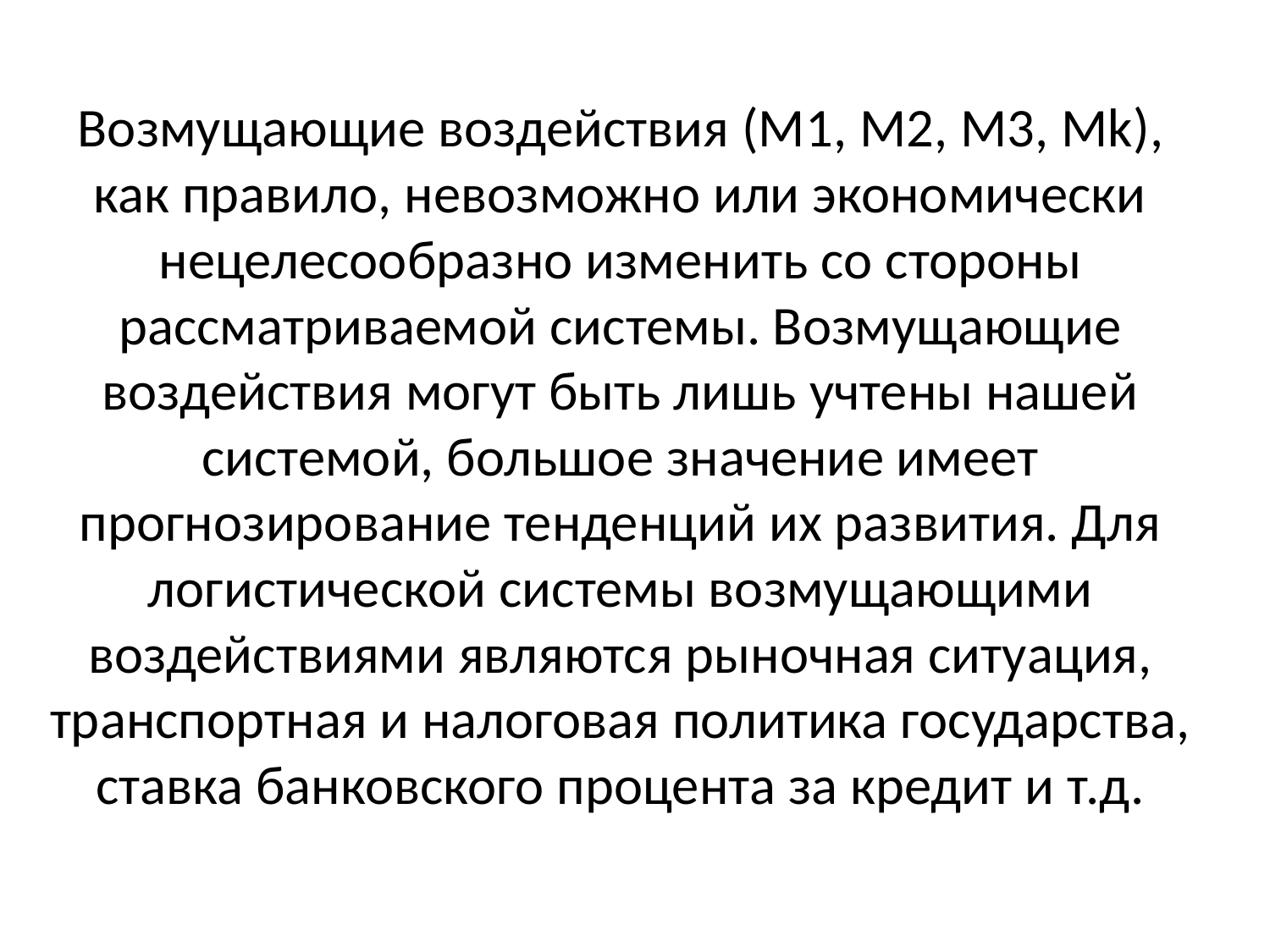

Возмущающие воздействия (М1, М2, М3, Мk), как правило, невозможно или экономически нецелесообразно изменить со стороны рассматриваемой системы. Возмущающие воздействия могут быть лишь учтены нашей системой, большое значение имеет прогнозирование тенденций их развития. Для логистической системы возмущающими воздействиями являются рыночная ситуация, транспортная и налоговая политика государства, ставка банковского процента за кредит и т.д.